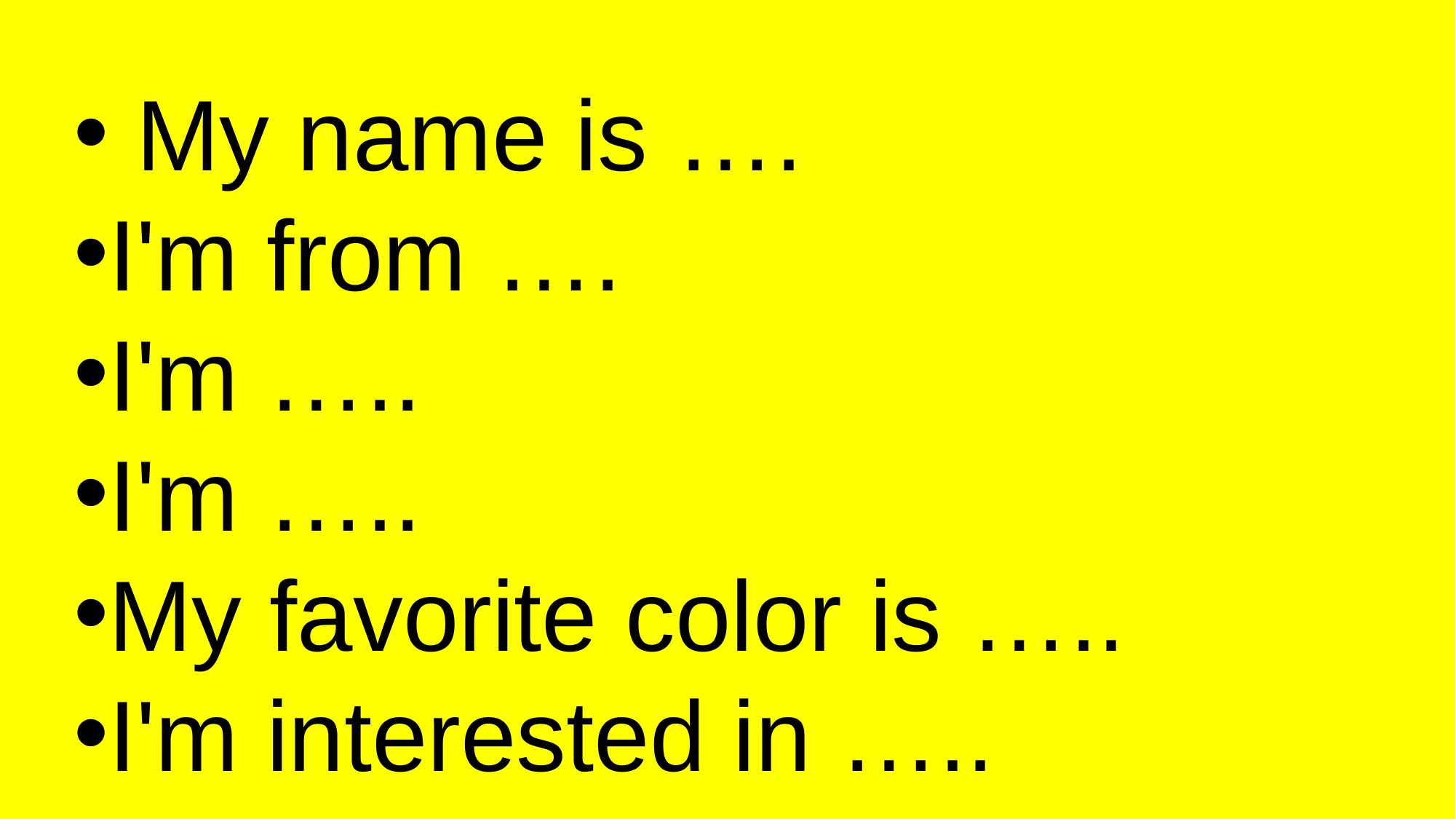

My name is ….
I'm from ….
I'm …..
I'm …..
My favorite color is …..
I'm interested in …..